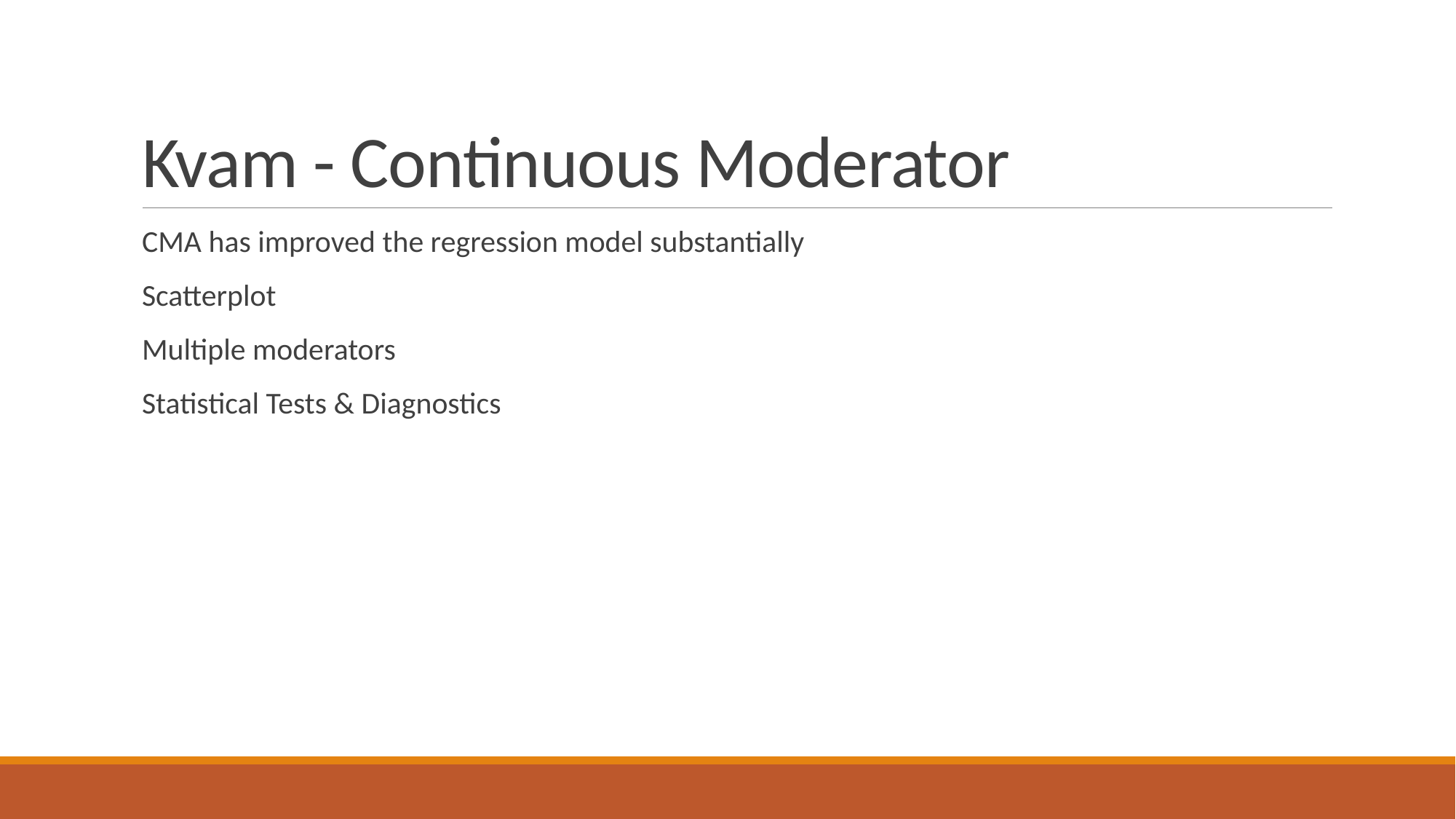

# Kvam - Continuous Moderator
CMA has improved the regression model substantially
Scatterplot
Multiple moderators
Statistical Tests & Diagnostics